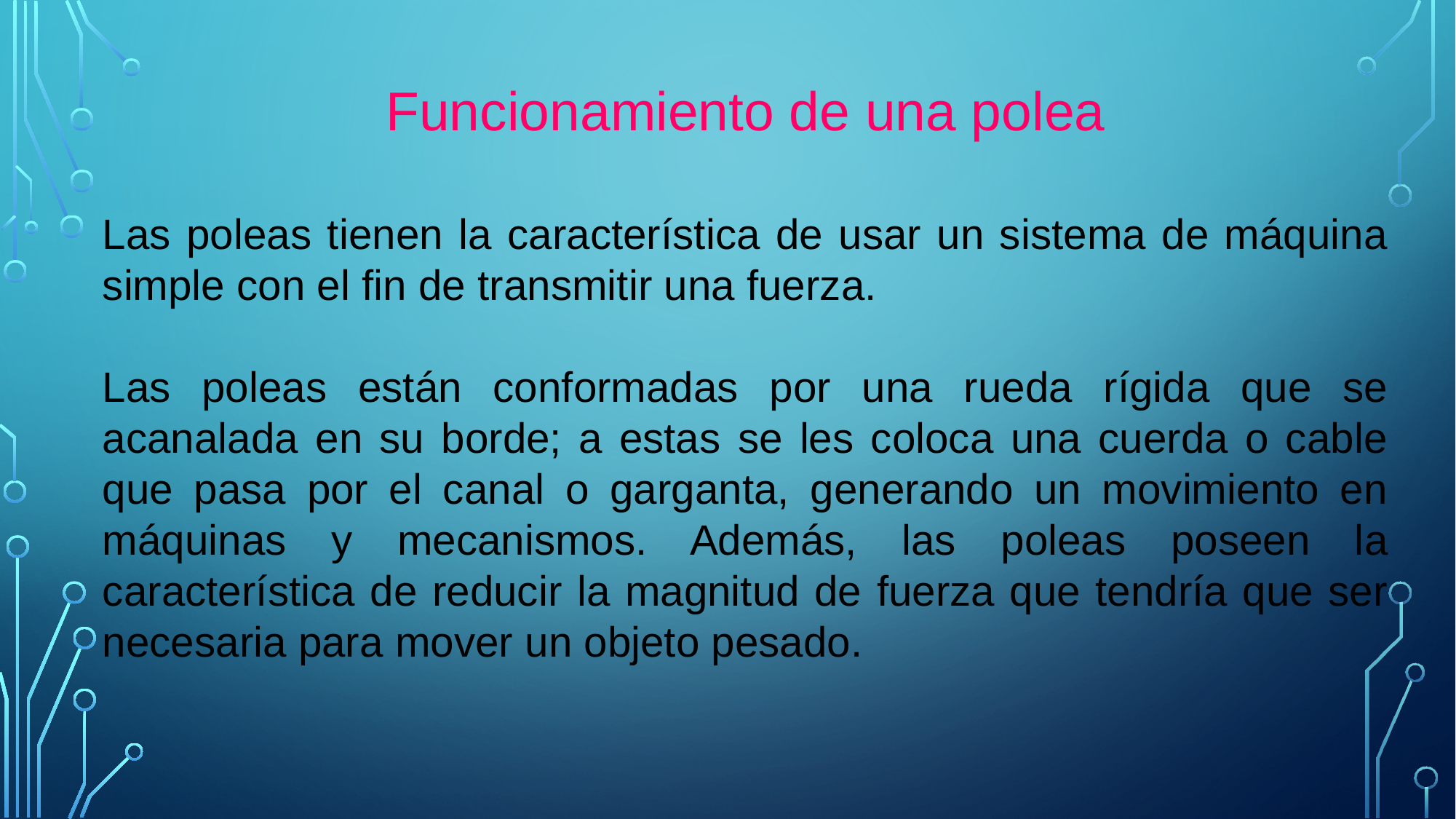

Funcionamiento de una polea

Las poleas tienen la característica de usar un sistema de máquina simple con el fin de transmitir una fuerza.

Las poleas están conformadas por una rueda rígida que se acanalada en su borde; a estas se les coloca una cuerda o cable que pasa por el canal o garganta, generando un movimiento en máquinas y mecanismos. Además, las poleas poseen la característica de reducir la magnitud de fuerza que tendría que ser necesaria para mover un objeto pesado.